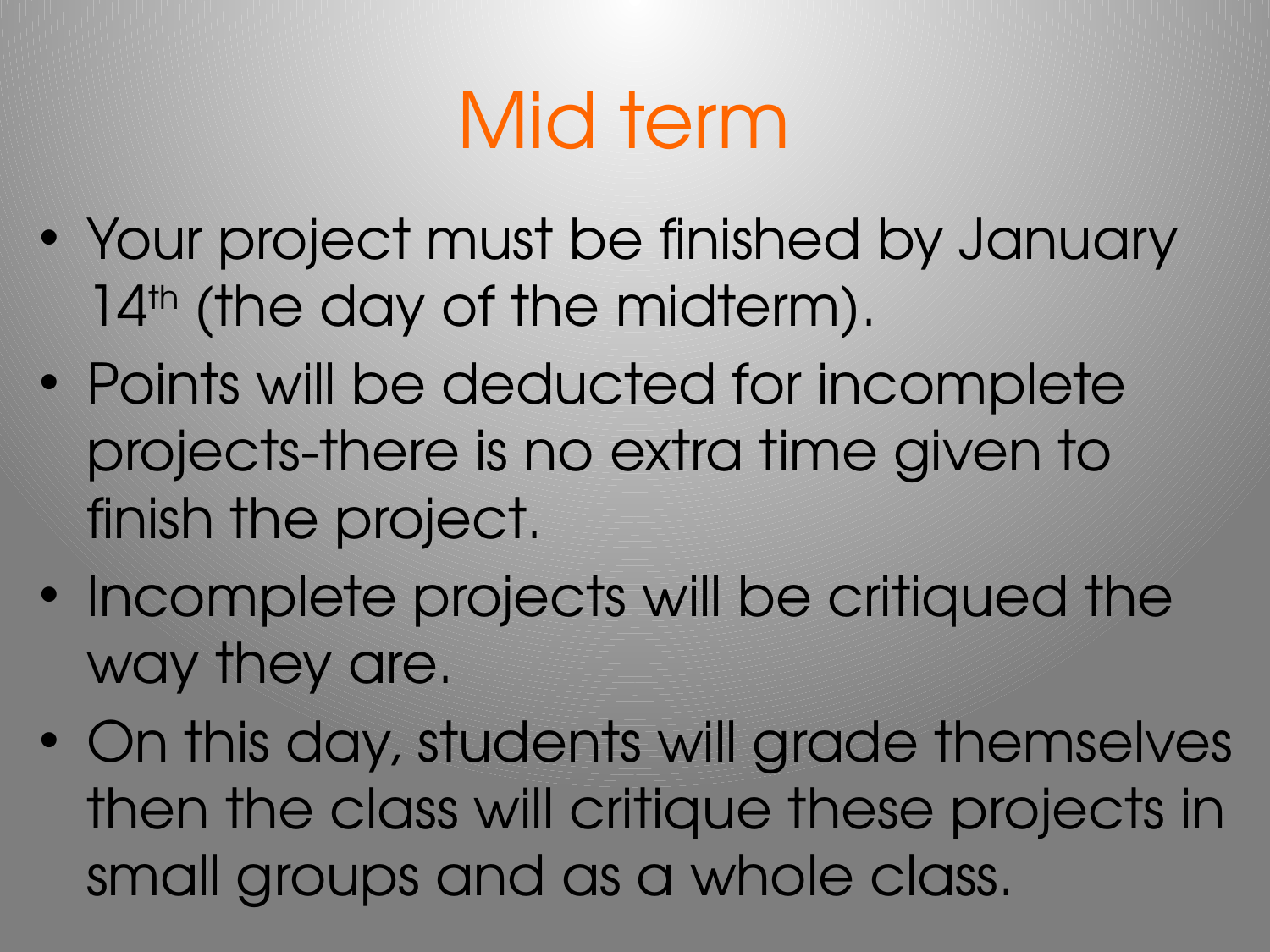

# Mid term
Your project must be finished by January 14th (the day of the midterm).
Points will be deducted for incomplete projects-there is no extra time given to finish the project.
Incomplete projects will be critiqued the way they are.
On this day, students will grade themselves then the class will critique these projects in small groups and as a whole class.